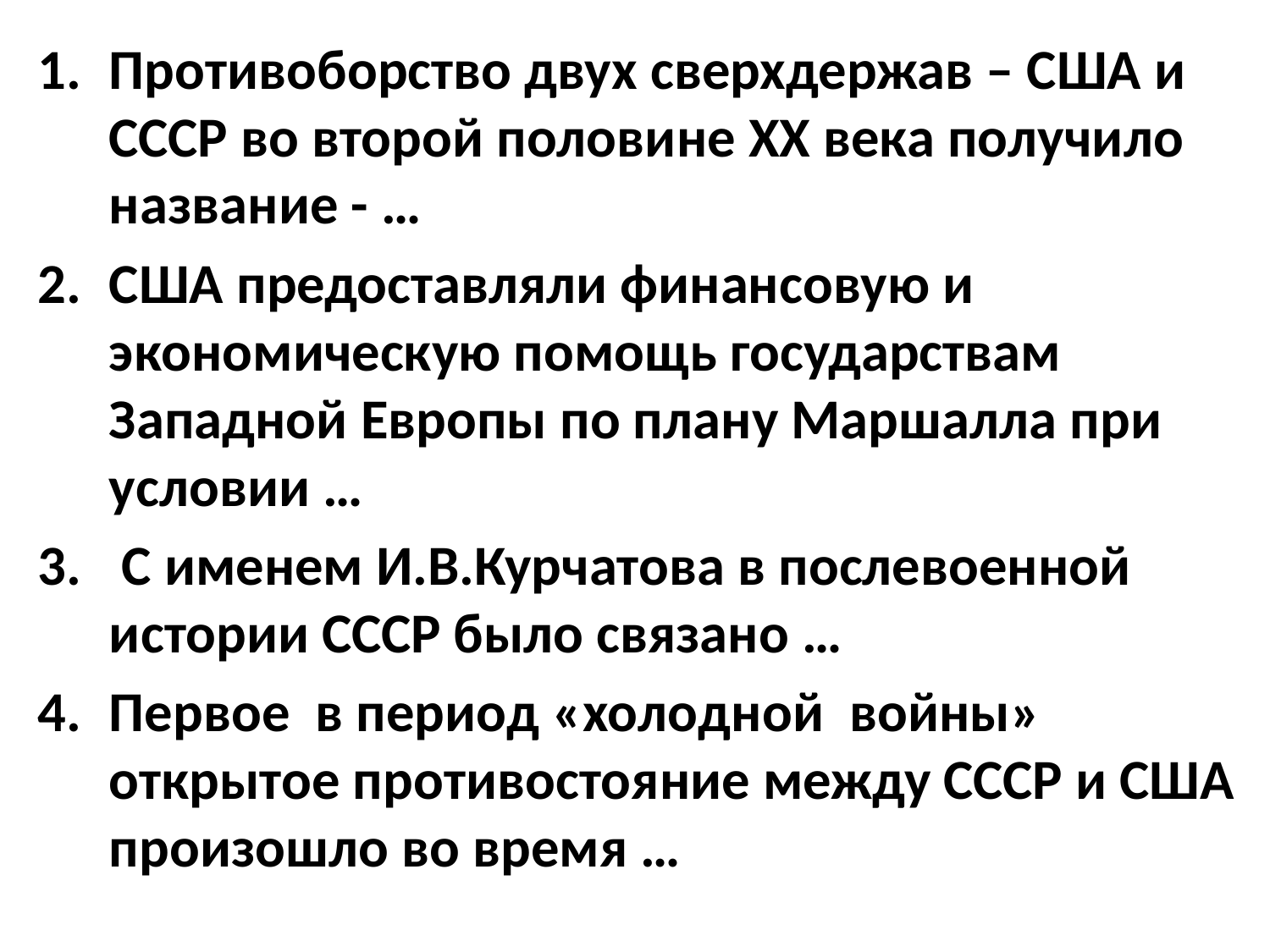

Противоборство двух сверхдержав – США и СССР во второй половине ХХ века получило название - …
США предоставляли финансовую и экономическую помощь государствам Западной Европы по плану Маршалла при условии …
 С именем И.В.Курчатова в послевоенной истории СССР было связано …
Первое  в период «холодной  войны» открытое противостояние между СССР и США произошло во время …